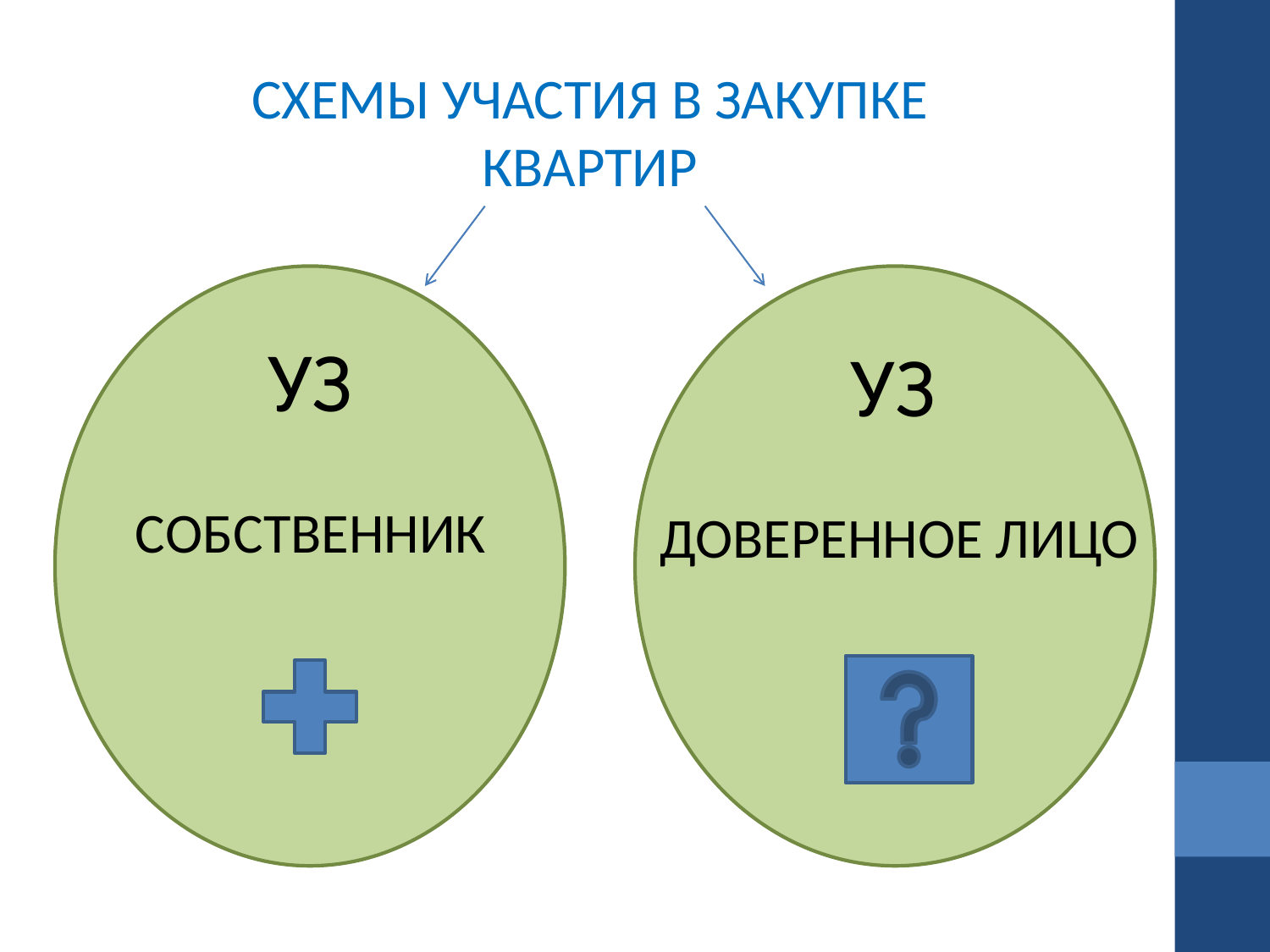

СХЕМЫ УЧАСТИЯ В ЗАКУПКЕ КВАРТИР

УЗ

   СОБСТВЕННИК
УЗ

ДОВЕРЕННОЕ ЛИЦО